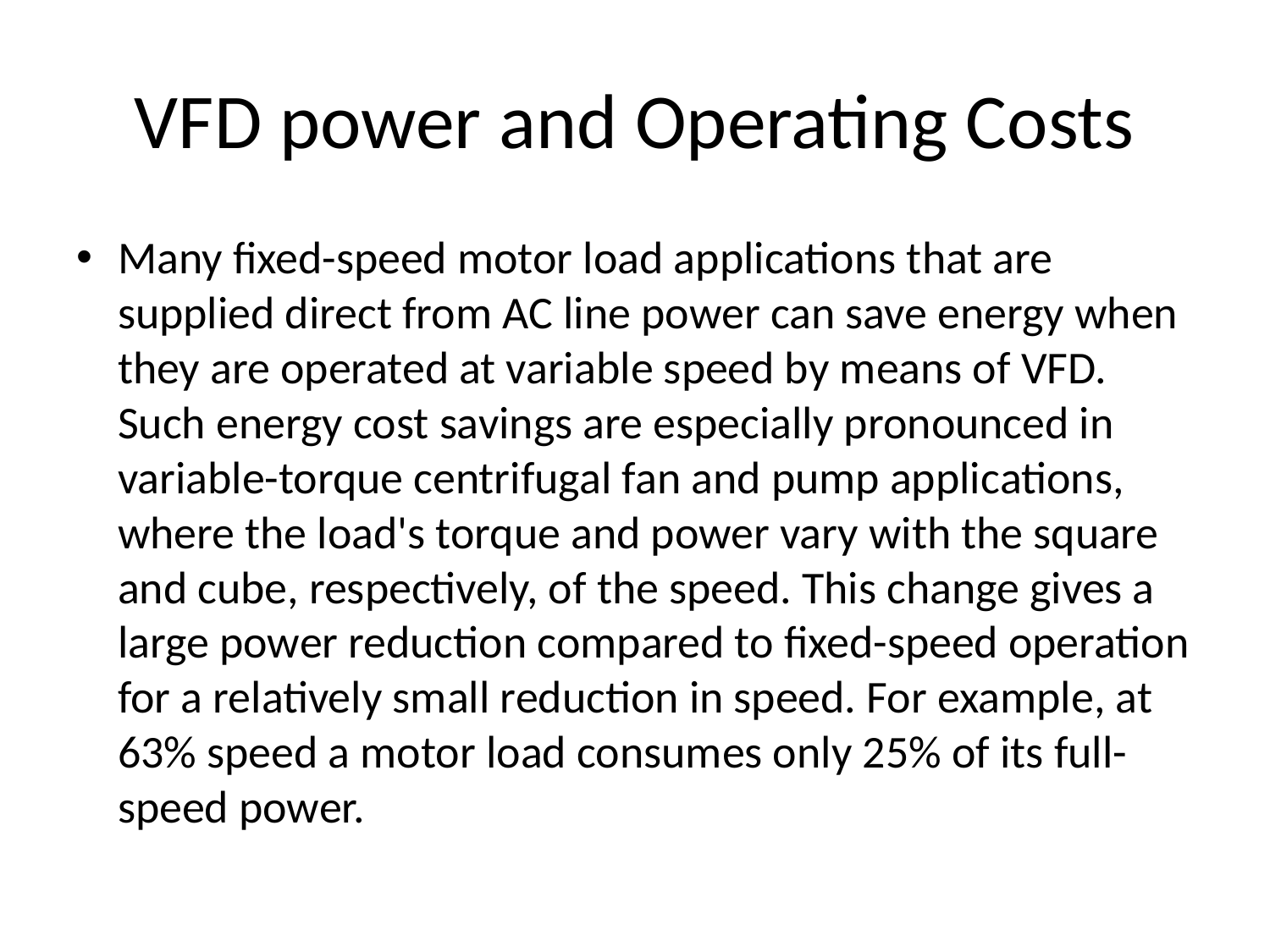

# VFD power and Operating Costs
Many fixed-speed motor load applications that are supplied direct from AC line power can save energy when they are operated at variable speed by means of VFD. Such energy cost savings are especially pronounced in variable-torque centrifugal fan and pump applications, where the load's torque and power vary with the square and cube, respectively, of the speed. This change gives a large power reduction compared to fixed-speed operation for a relatively small reduction in speed. For example, at 63% speed a motor load consumes only 25% of its full-speed power.